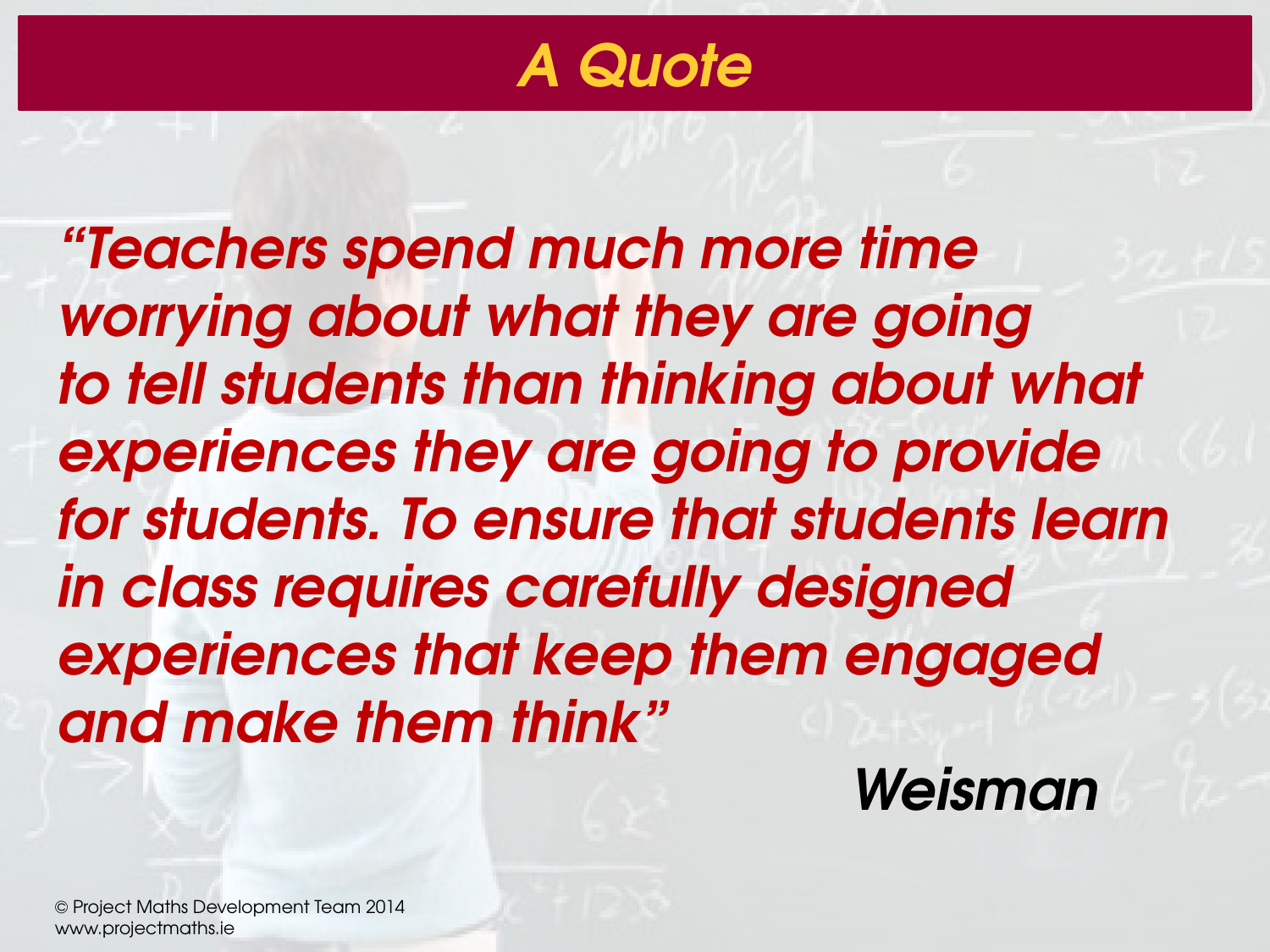

# A Quote
“Teachers spend much more time
worrying about what they are going
to tell students than thinking about what
experiences they are going to provide
for students. To ensure that students learn
in class requires carefully designed
experiences that keep them engaged
and make them think”
                                                  Weisman
© Project Maths Development Team 2014               www.projectmaths.ie